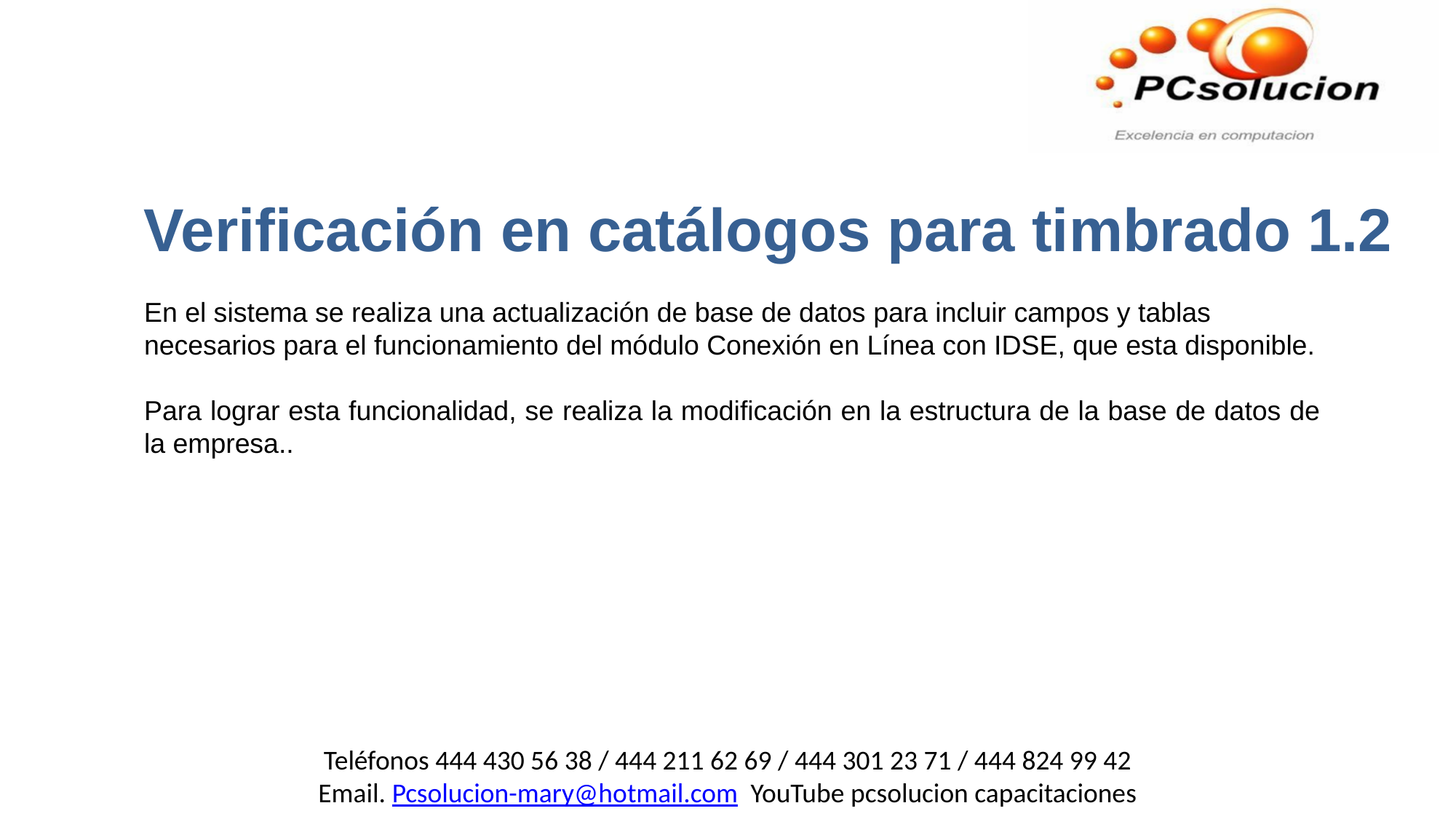

Verificación en catálogos para timbrado 1.2
En el sistema se realiza una actualización de base de datos para incluir campos y tablas necesarios para el funcionamiento del módulo Conexión en Línea con IDSE, que esta disponible.

Para lograr esta funcionalidad, se realiza la modificación en la estructura de la base de datos de la empresa..